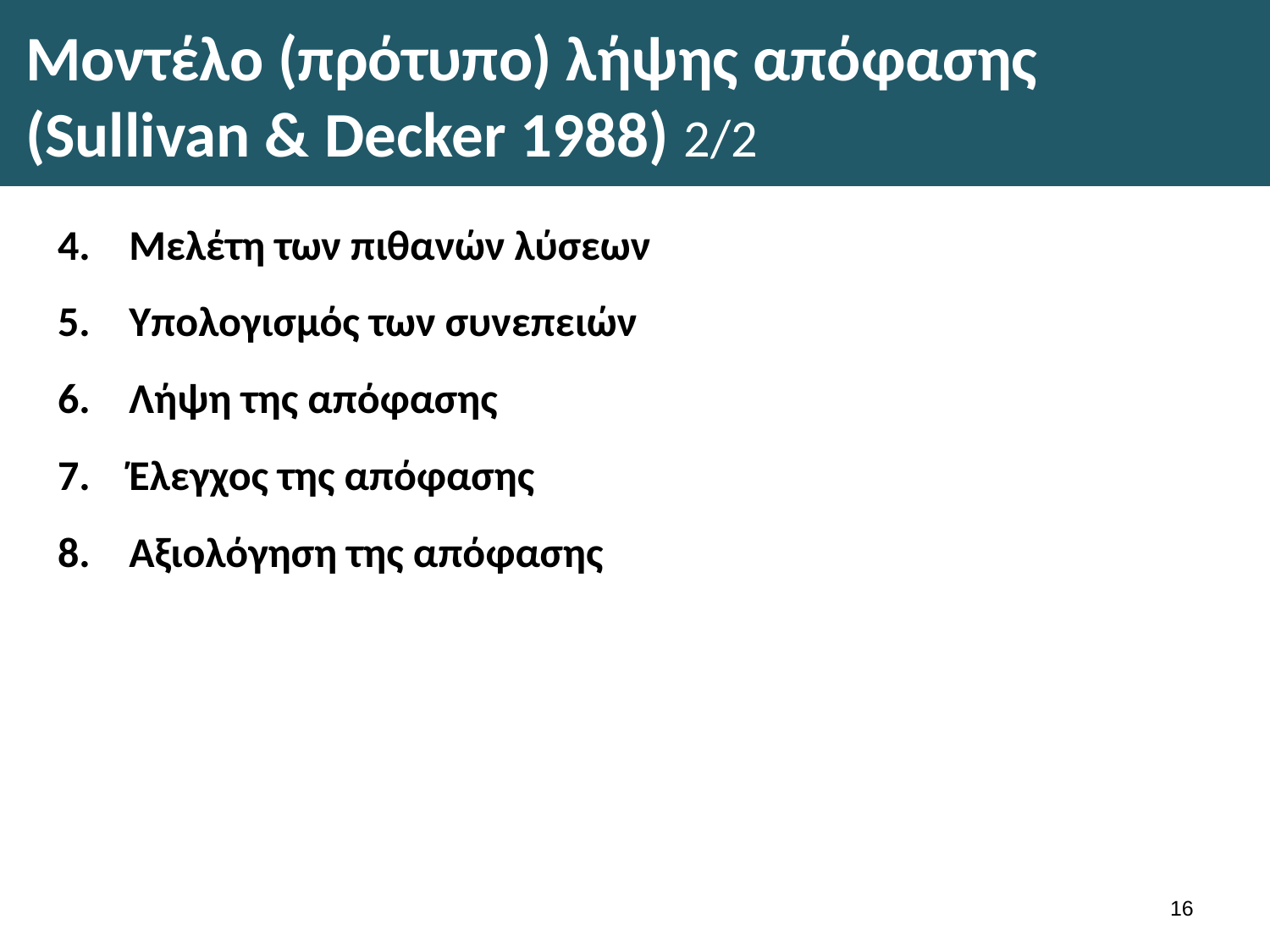

# Μοντέλο (πρότυπο) λήψης απόφασης (Sullivan & Decker 1988) 2/2
Μελέτη των πιθανών λύσεων
Υπολογισμός των συνεπειών
Λήψη της απόφασης
Έλεγχος της απόφασης
Αξιολόγηση της απόφασης

16